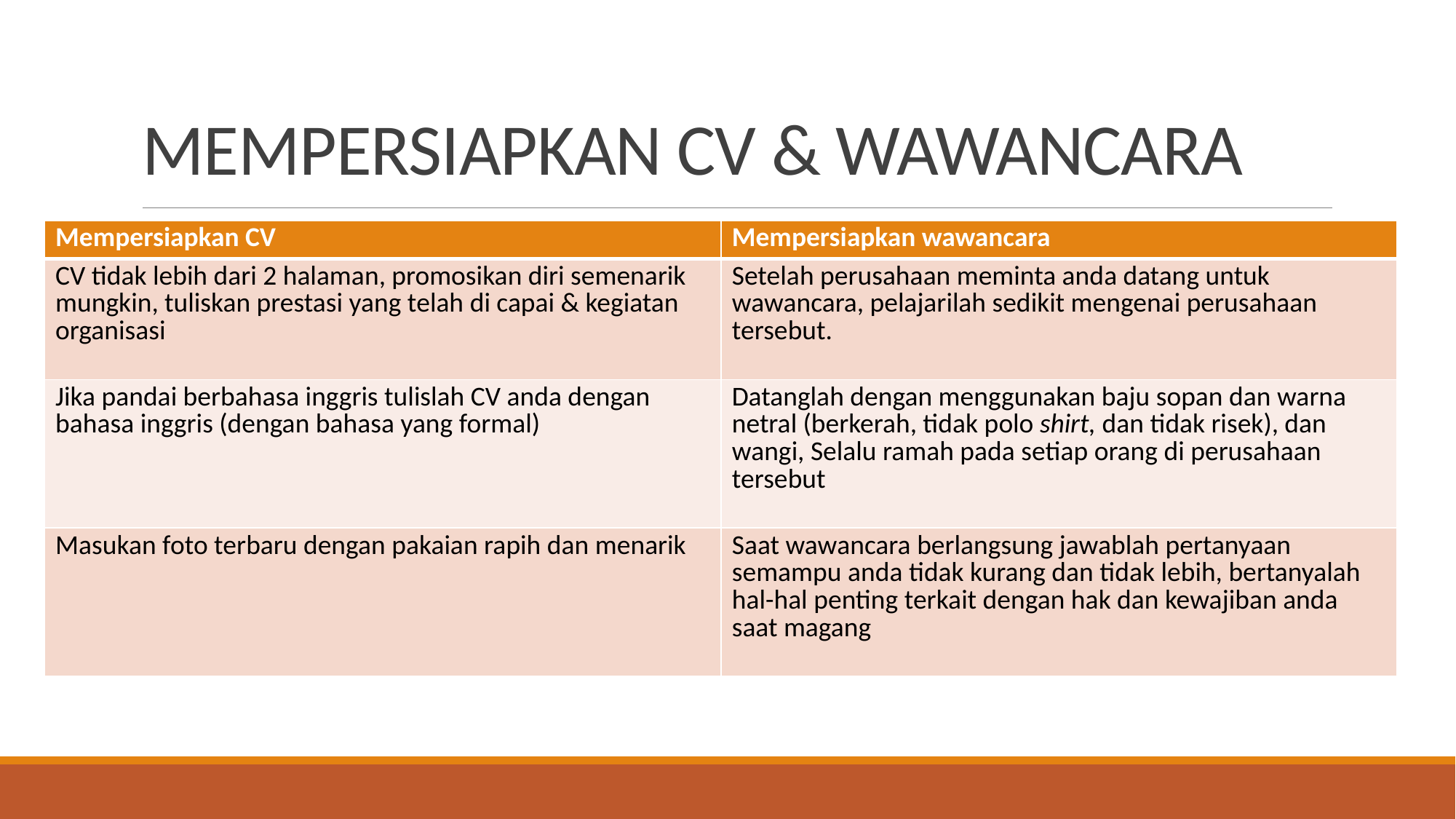

# MEMPERSIAPKAN CV & WAWANCARA
| Mempersiapkan CV | Mempersiapkan wawancara |
| --- | --- |
| CV tidak lebih dari 2 halaman, promosikan diri semenarik mungkin, tuliskan prestasi yang telah di capai & kegiatan organisasi | Setelah perusahaan meminta anda datang untuk wawancara, pelajarilah sedikit mengenai perusahaan tersebut. |
| Jika pandai berbahasa inggris tulislah CV anda dengan bahasa inggris (dengan bahasa yang formal) | Datanglah dengan menggunakan baju sopan dan warna netral (berkerah, tidak polo shirt, dan tidak risek), dan wangi, Selalu ramah pada setiap orang di perusahaan tersebut |
| Masukan foto terbaru dengan pakaian rapih dan menarik | Saat wawancara berlangsung jawablah pertanyaan semampu anda tidak kurang dan tidak lebih, bertanyalah hal-hal penting terkait dengan hak dan kewajiban anda saat magang |